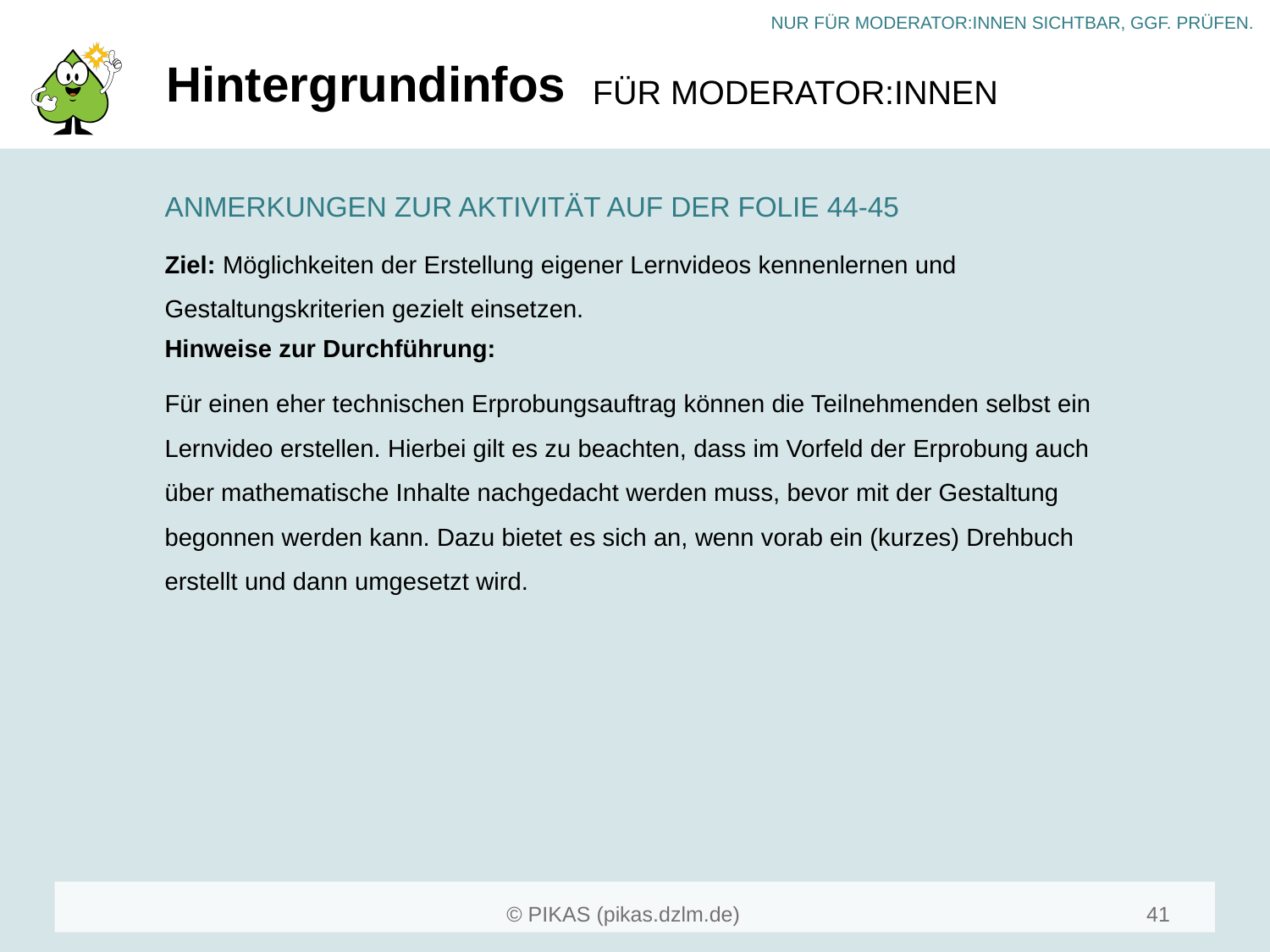

# Hintergrundinfos
ANMERKUNGEN ZUR AKTIVITÄT AUF DER FOLIE 44-45

Ziel: Möglichkeiten der Erstellung eigener Lernvideos kennenlernen und Gestaltungskriterien gezielt einsetzen.
Hinweise zur Durchführung:
Für einen eher technischen Erprobungsauftrag können die Teilnehmenden selbst ein Lernvideo erstellen. Hierbei gilt es zu beachten, dass im Vorfeld der Erprobung auch über mathematische Inhalte nachgedacht werden muss, bevor mit der Gestaltung begonnen werden kann. Dazu bietet es sich an, wenn vorab ein (kurzes) Drehbuch erstellt und dann umgesetzt wird.

41